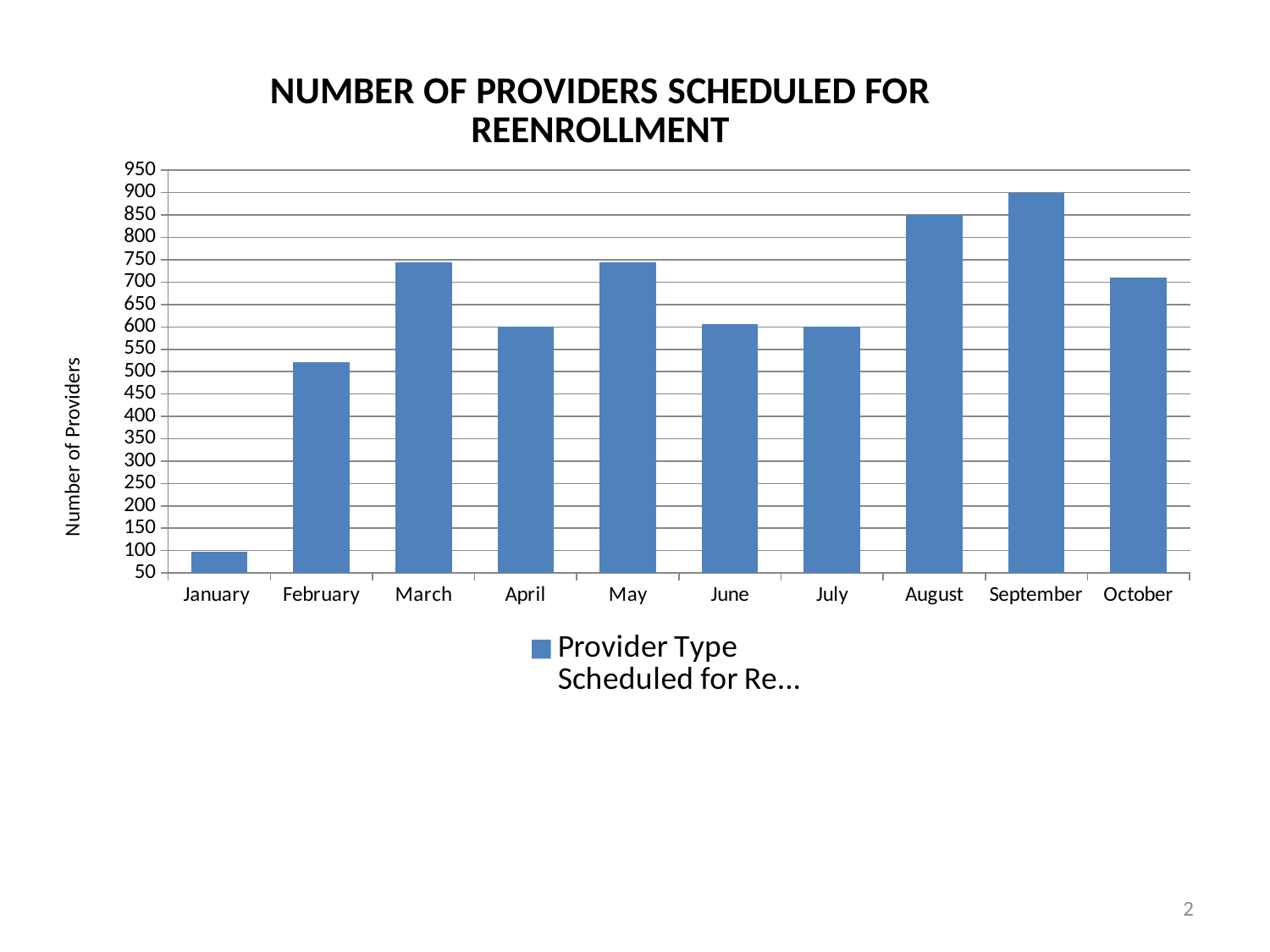

### Chart: NUMBER OF PROVIDERS SCHEDULED FOR REENROLLMENT

| Category | Provider Type Scheduled for Reenrollment |
|---|---|
| January  | 98.0 |
| February | 521.0 |
| March | 745.0 |
| April | 600.0 |
| May | 744.0 |
| June | 606.0 |
| July | 600.0 |
| August | 850.0 |
| September | 900.0 |
| October | 711.0 |
Number of Providers
2